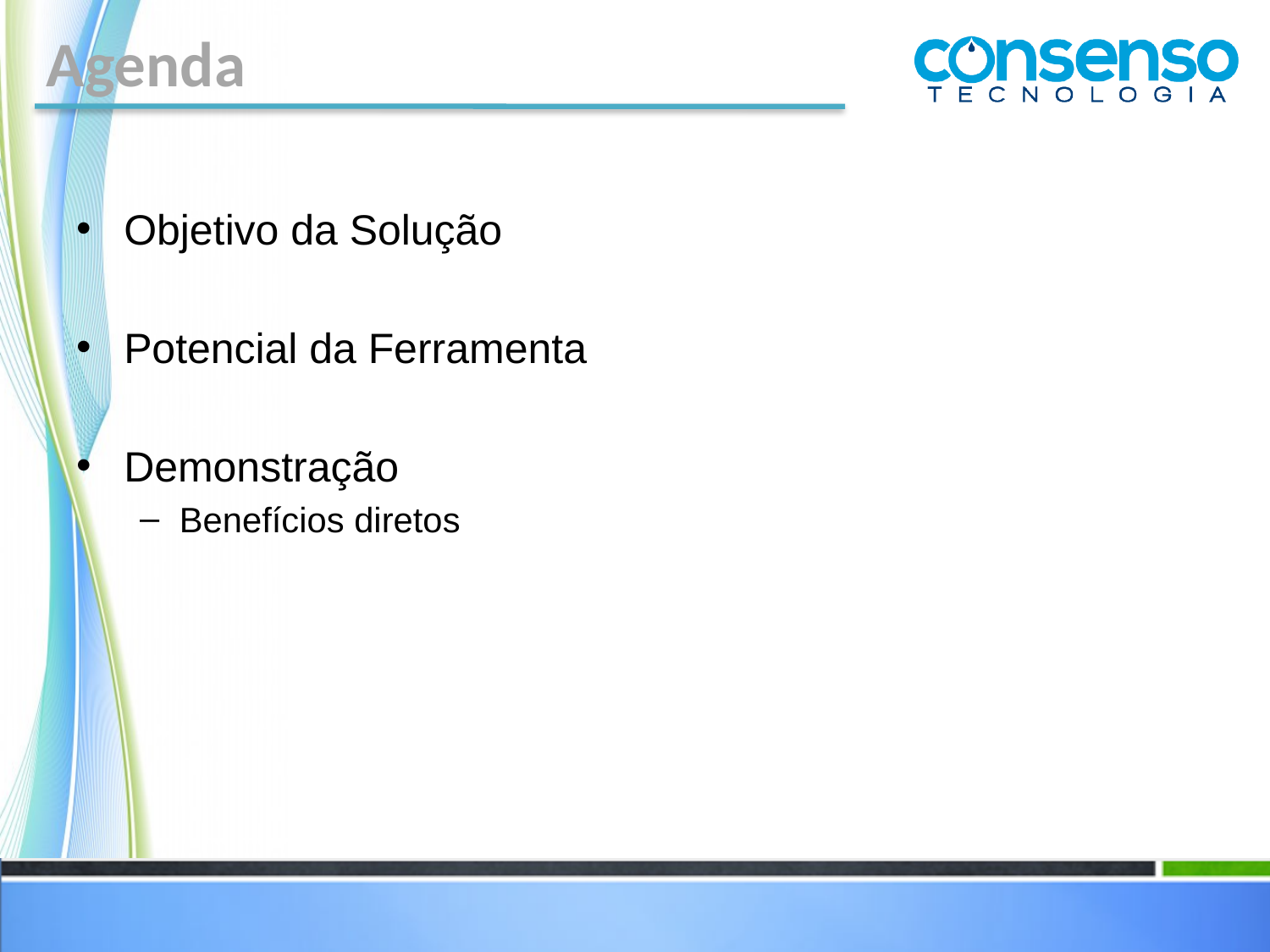

# Agenda
Objetivo da Solução

Potencial da Ferramenta

Demonstração
Benefícios diretos